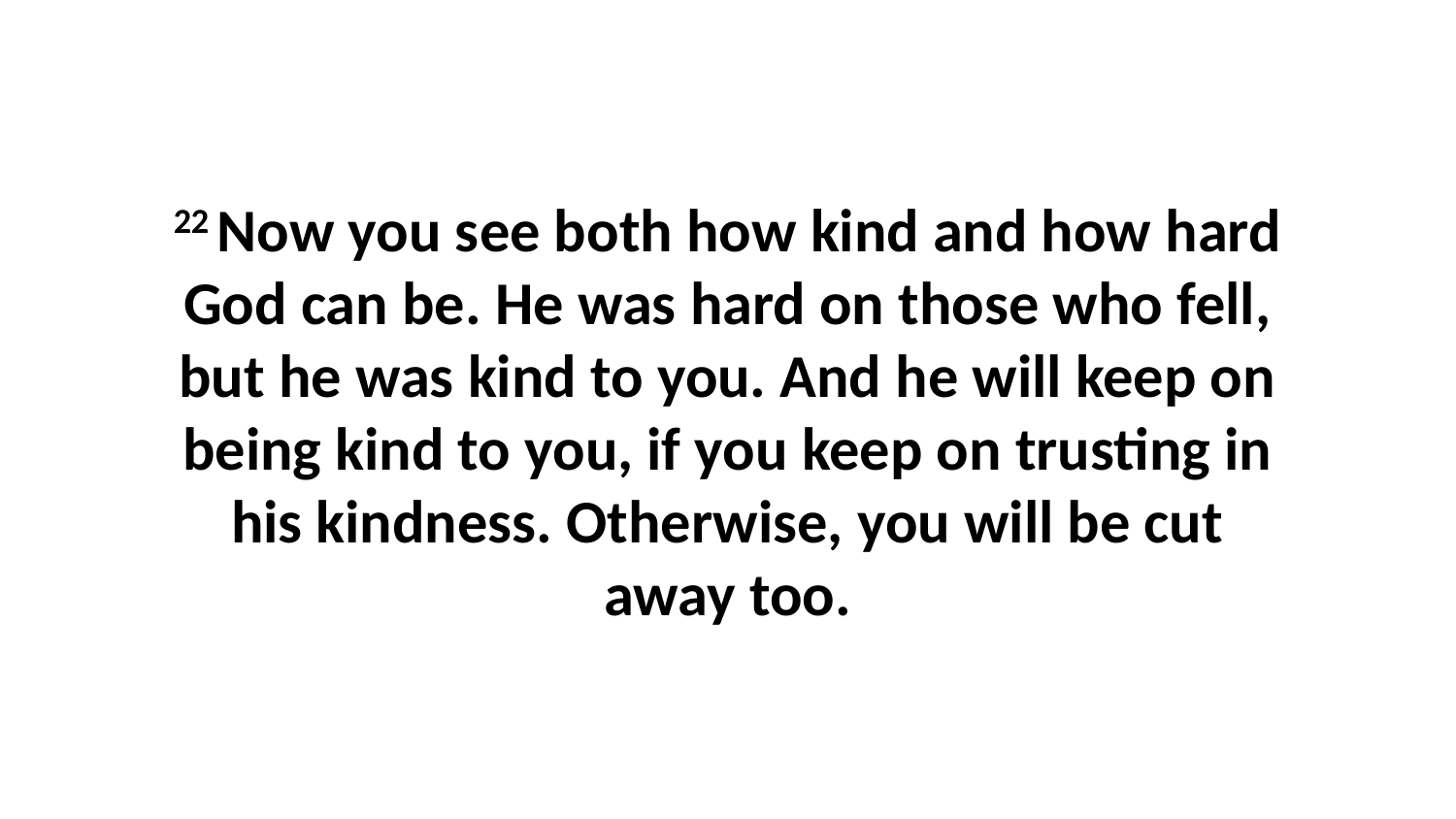

22 Now you see both how kind and how hard God can be. He was hard on those who fell, but he was kind to you. And he will keep on being kind to you, if you keep on trusting in his kindness. Otherwise, you will be cut away too.